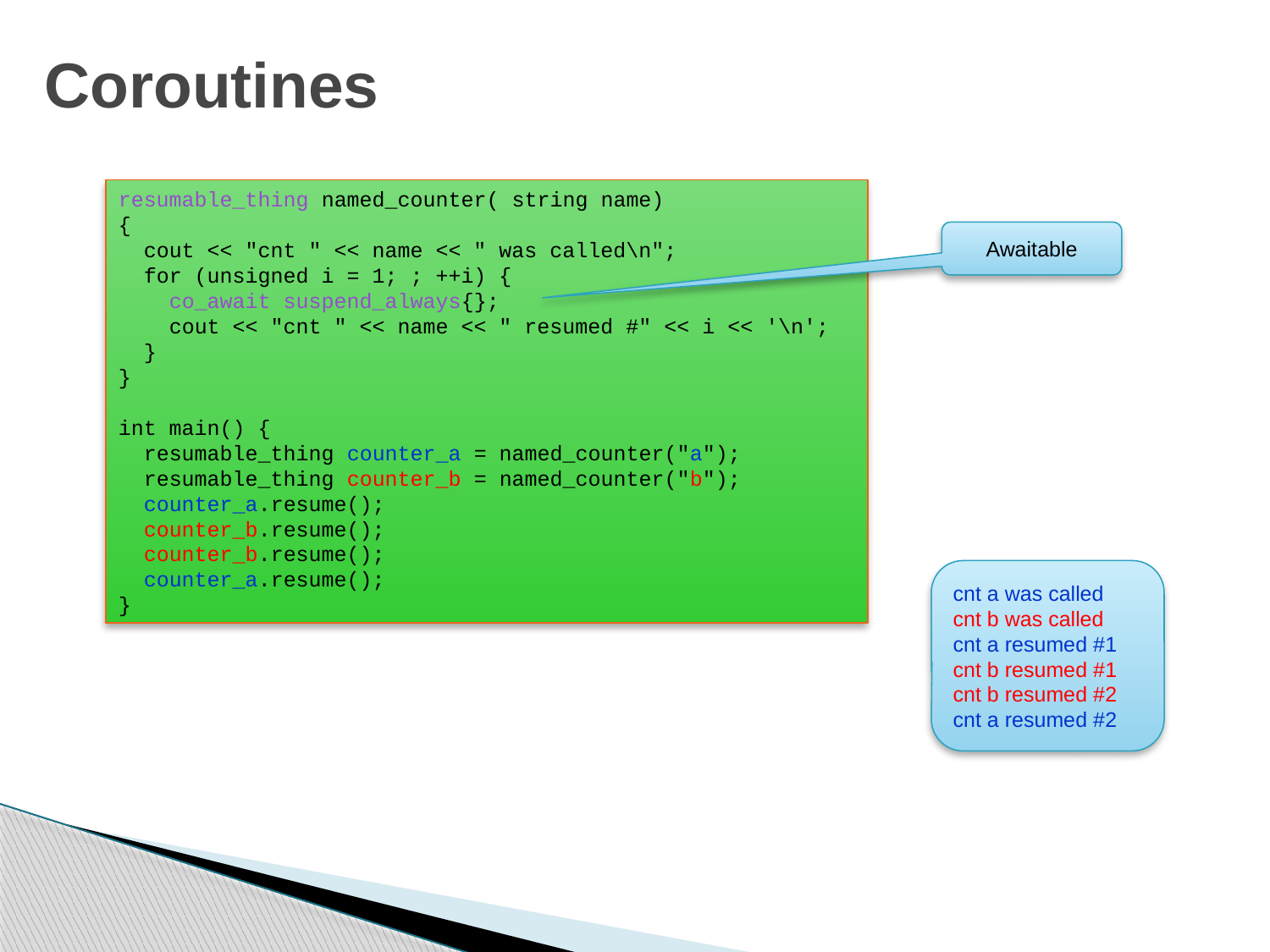

# Coroutines
resumable_thing named_counter( string name)
{
  cout << "cnt " << name << " was called\n";
  for (unsigned i = 1; ; ++i) {
    co_await suspend_always{};
    cout << "cnt " << name << " resumed #" << i << '\n';
  }
}

int main() {
  resumable_thing counter_a = named_counter("a");
  resumable_thing counter_b = named_counter("b");
  counter_a.resume();
  counter_b.resume();
  counter_b.resume();
  counter_a.resume();
}
Awaitable
cnt a was called
cnt b was called
cnt a resumed #1
cnt b resumed #1
cnt b resumed #2
cnt a resumed #2